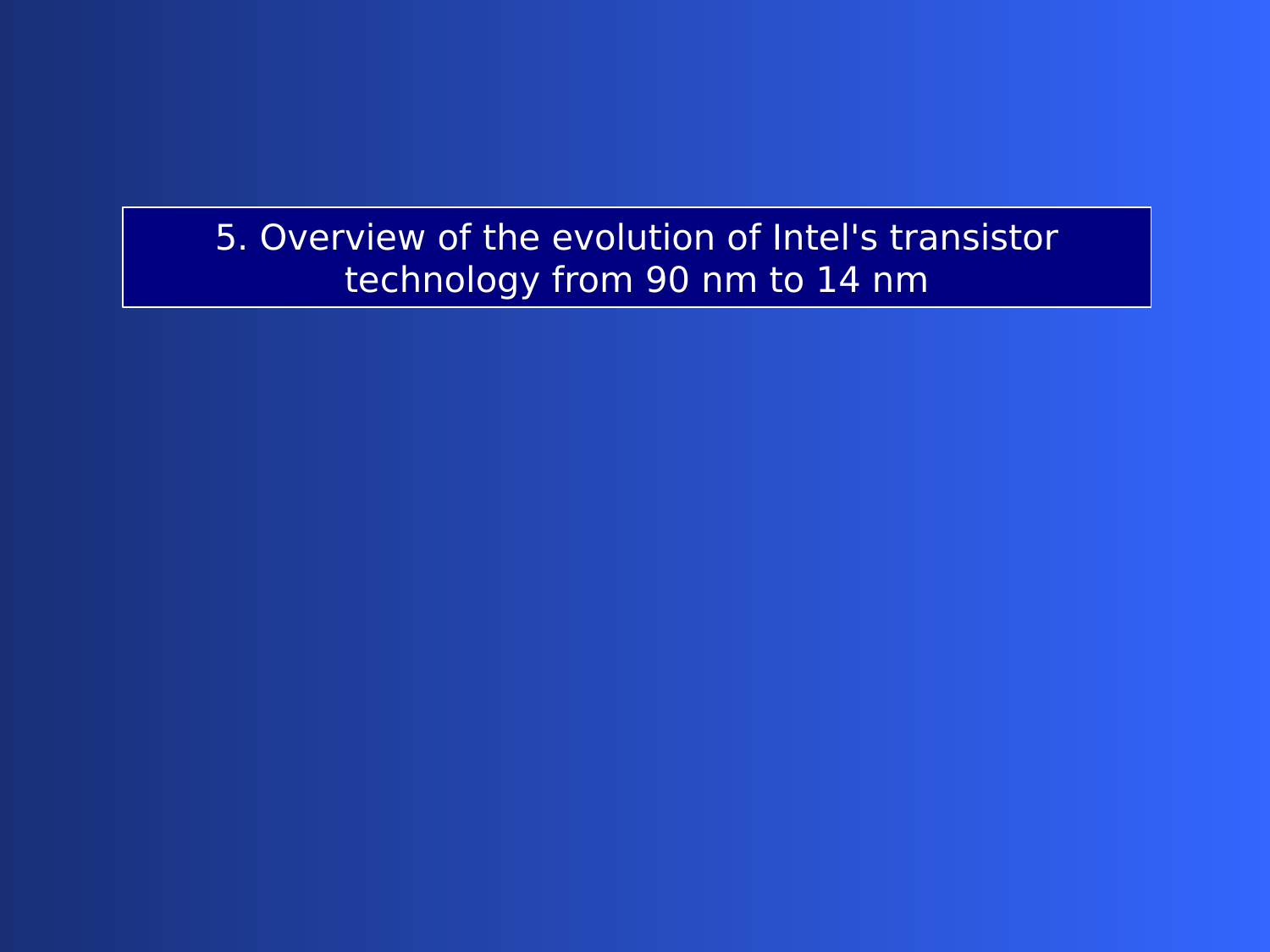

5. Overview of the evolution of Intel's transistor technology from 90 nm to 14 nm